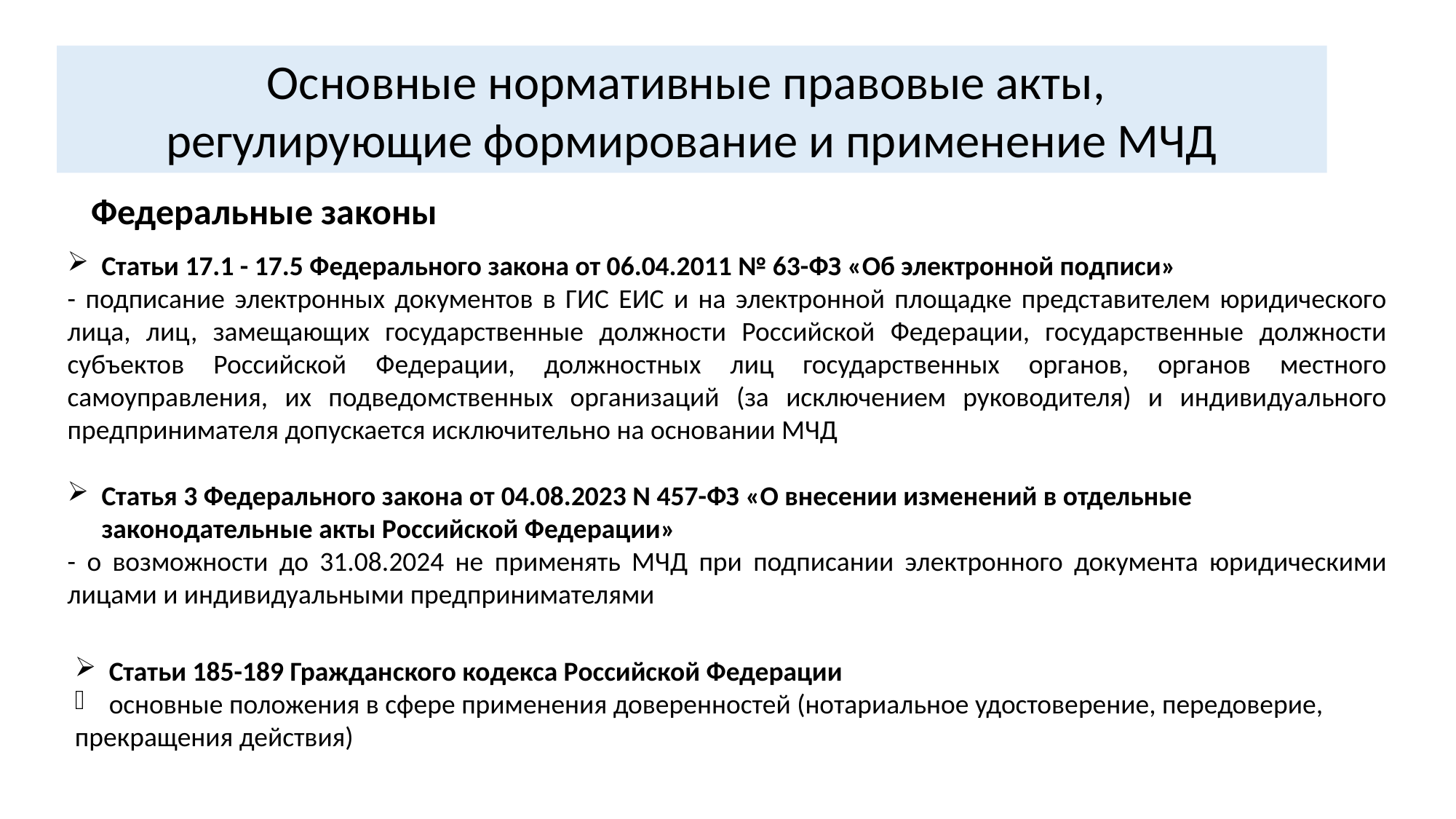

Основные нормативные правовые акты,
регулирующие формирование и применение МЧД
Федеральные законы
Статьи 17.1 - 17.5 Федерального закона от 06.04.2011 № 63-ФЗ «Об электронной подписи»
- подписание электронных документов в ГИС ЕИС и на электронной площадке представителем юридического лица, лиц, замещающих государственные должности Российской Федерации, государственные должности субъектов Российской Федерации, должностных лиц государственных органов, органов местного самоуправления, их подведомственных организаций (за исключением руководителя) и индивидуального предпринимателя допускается исключительно на основании МЧД
Статья 3 Федерального закона от 04.08.2023 N 457-ФЗ «О внесении изменений в отдельные законодательные акты Российской Федерации»
- о возможности до 31.08.2024 не применять МЧД при подписании электронного документа юридическими лицами и индивидуальными предпринимателями
Статьи 185-189 Гражданского кодекса Российской Федерации
основные положения в сфере применения доверенностей (нотариальное удостоверение, передоверие,
прекращения действия)